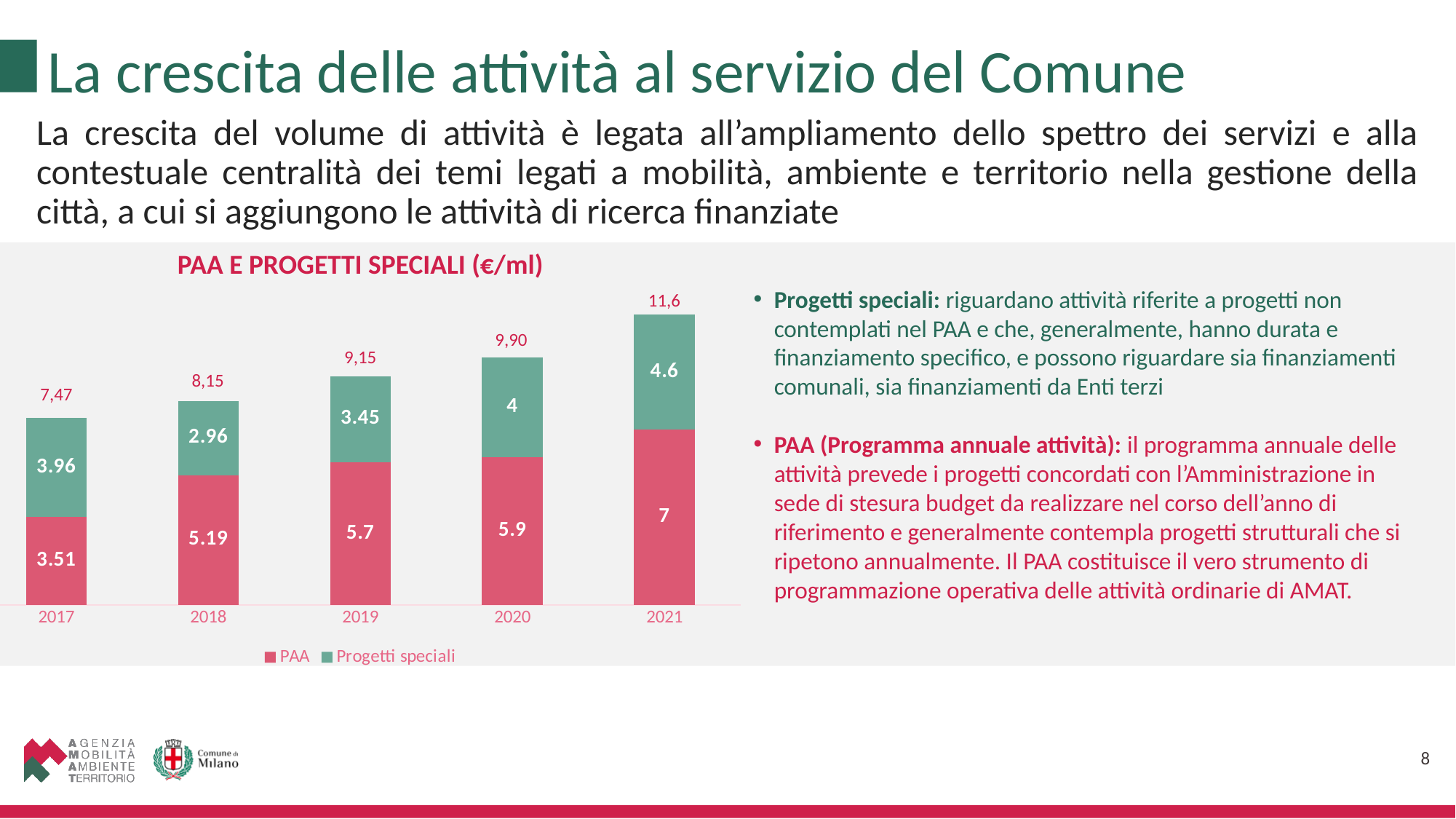

La crescita delle attività al servizio del Comune
La crescita del volume di attività è legata all’ampliamento dello spettro dei servizi e alla contestuale centralità dei temi legati a mobilità, ambiente e territorio nella gestione della città, a cui si aggiungono le attività di ricerca finanziate
PAA E PROGETTI SPECIALI (€/ml)

### Chart

| Category | PAA | Progetti speciali |
|---|---|---|
| 2017 | 3.51 | 3.96 |
| 2018 | 5.19 | 2.96 |
| 2019 | 5.7 | 3.45 |
| 2020 | 5.9 | 4.0 |
| 2021 | 7.0 | 4.6 |
Progetti speciali: riguardano attività riferite a progetti non contemplati nel PAA e che, generalmente, hanno durata e finanziamento specifico, e possono riguardare sia finanziamenti comunali, sia finanziamenti da Enti terzi

PAA (Programma annuale attività): il programma annuale delle attività prevede i progetti concordati con l’Amministrazione in sede di stesura budget da realizzare nel corso dell’anno di riferimento e generalmente contempla progetti strutturali che si ripetono annualmente. Il PAA costituisce il vero strumento di programmazione operativa delle attività ordinarie di AMAT.

11,6
9,90
9,15
8,15
7,47
8